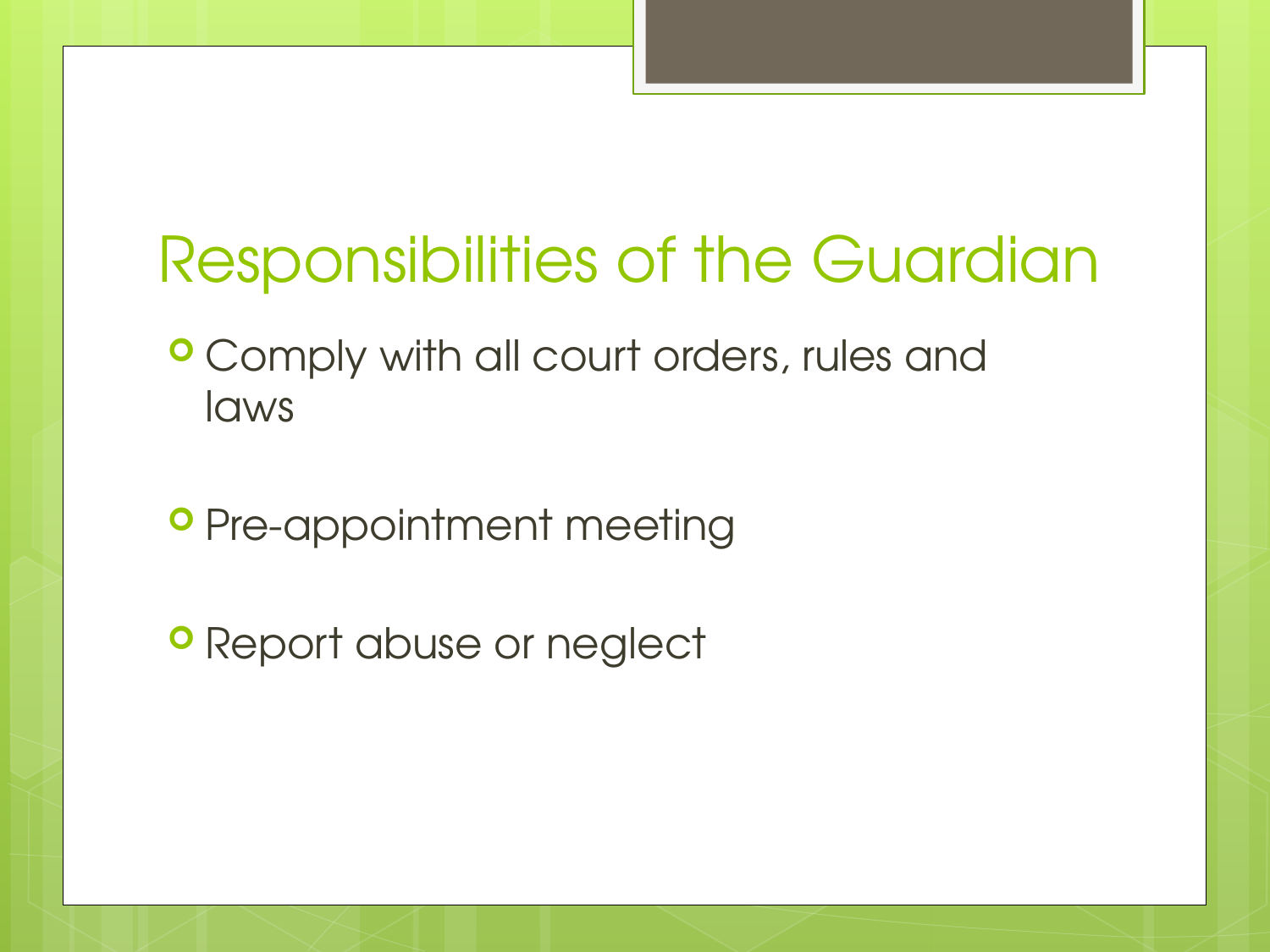

# Responsibilities of the Guardian
Comply with all court orders, rules and laws

Pre-appointment meeting

Report abuse or neglect